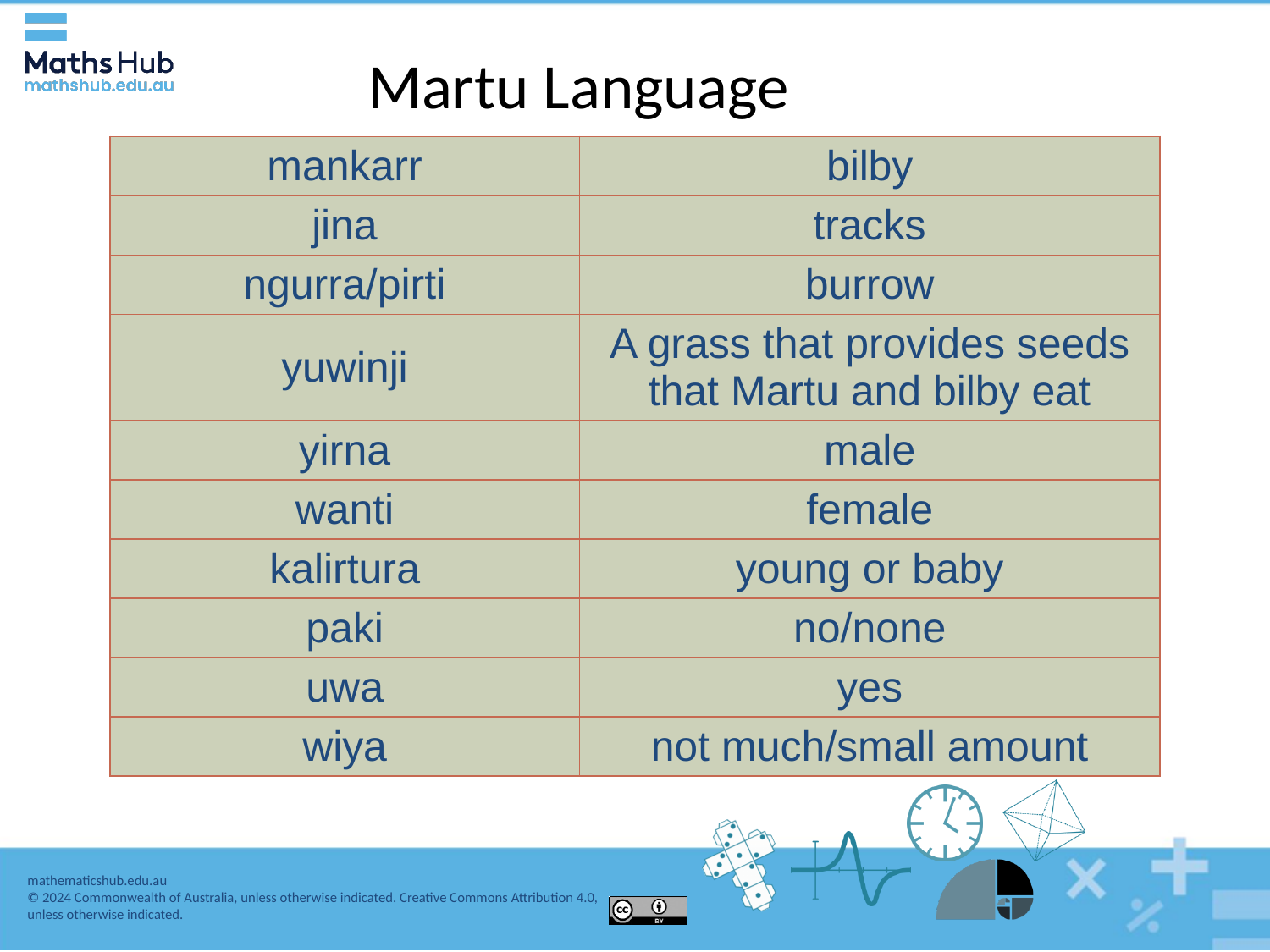

# Martu Language
| mankarr | bilby |
| --- | --- |
| jina | tracks |
| ngurra/pirti | burrow |
| yuwinji | A grass that provides seeds that Martu and bilby eat |
| yirna | male |
| wanti | female |
| kalirtura | young or baby |
| paki | no/none |
| uwa | yes |
| wiya | not much/small amount |